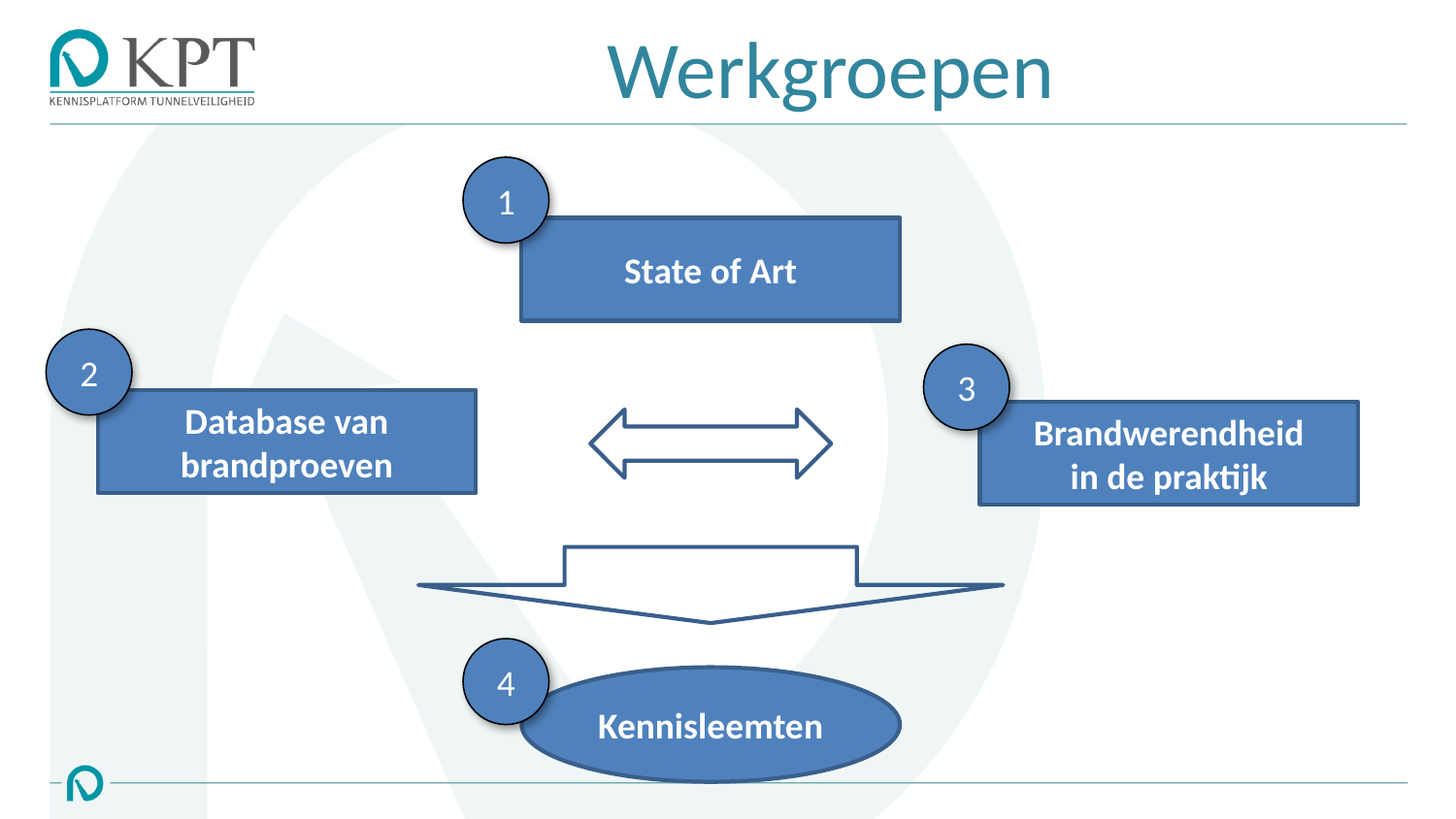

# Werkgroepen
1
State of Art
2
3
Database van brandproeven
Brandwerendheid
in de praktijk

4
Kennisleemten